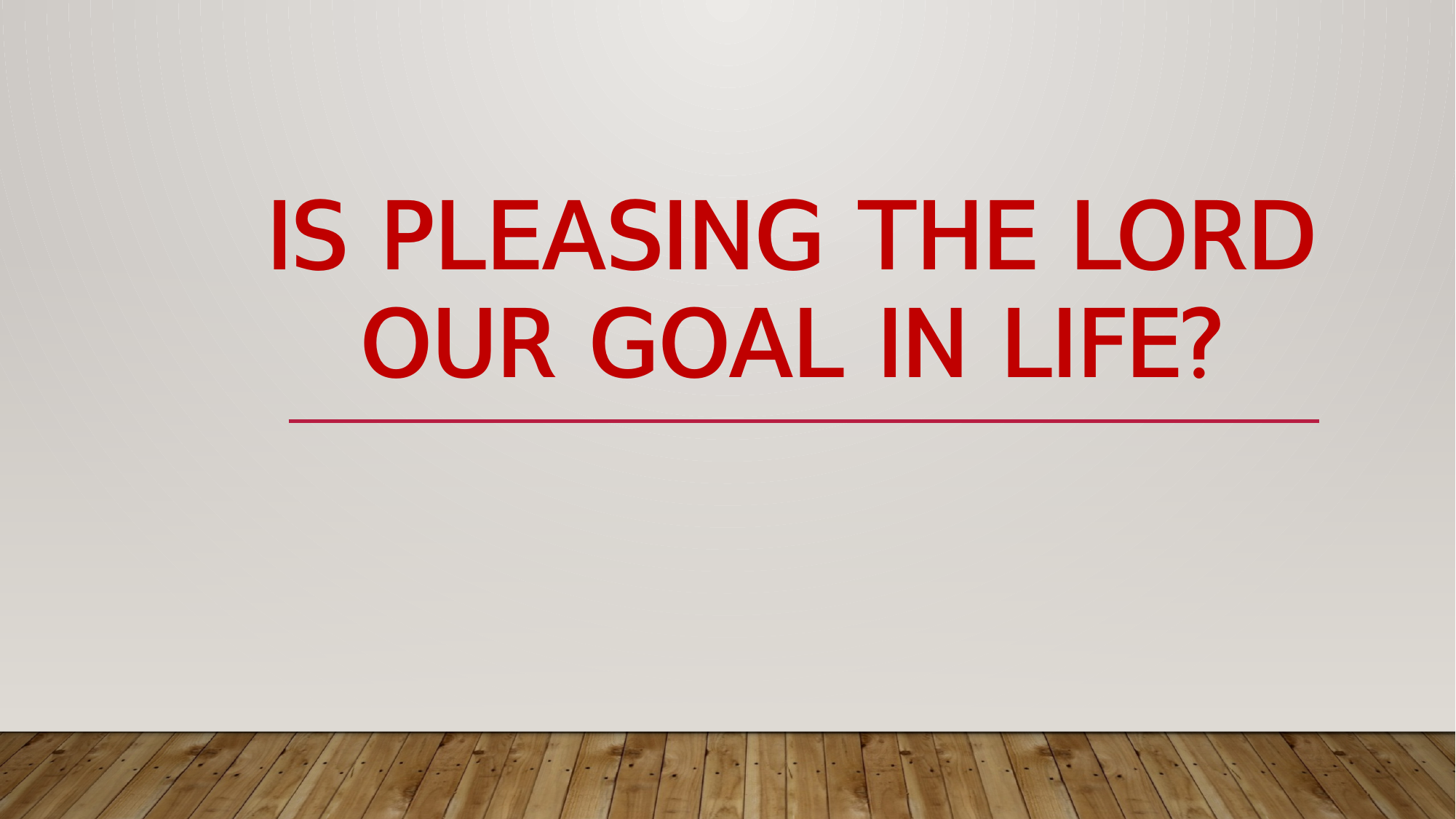

# Is Pleasing the Lord our goal in Life?